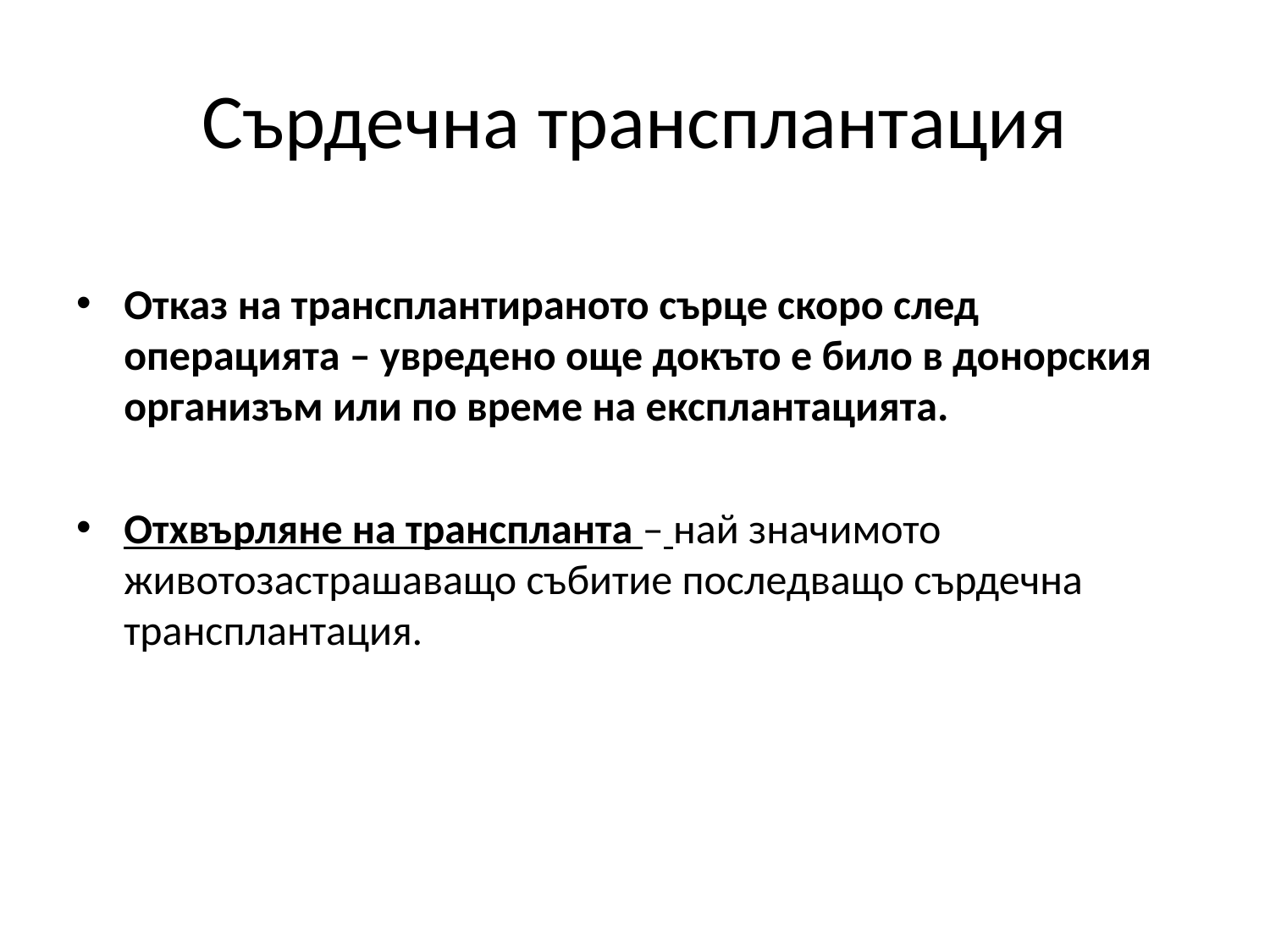

# Сърдечна трансплантация

Отказ на трансплантираното сърце скоро след операцията – увредено още докъто е било в донорския организъм или по време на експлантацията.

Отхвърляне на транспланта – най значимото животозастрашаващо събитие последващо сърдечна трансплантация.